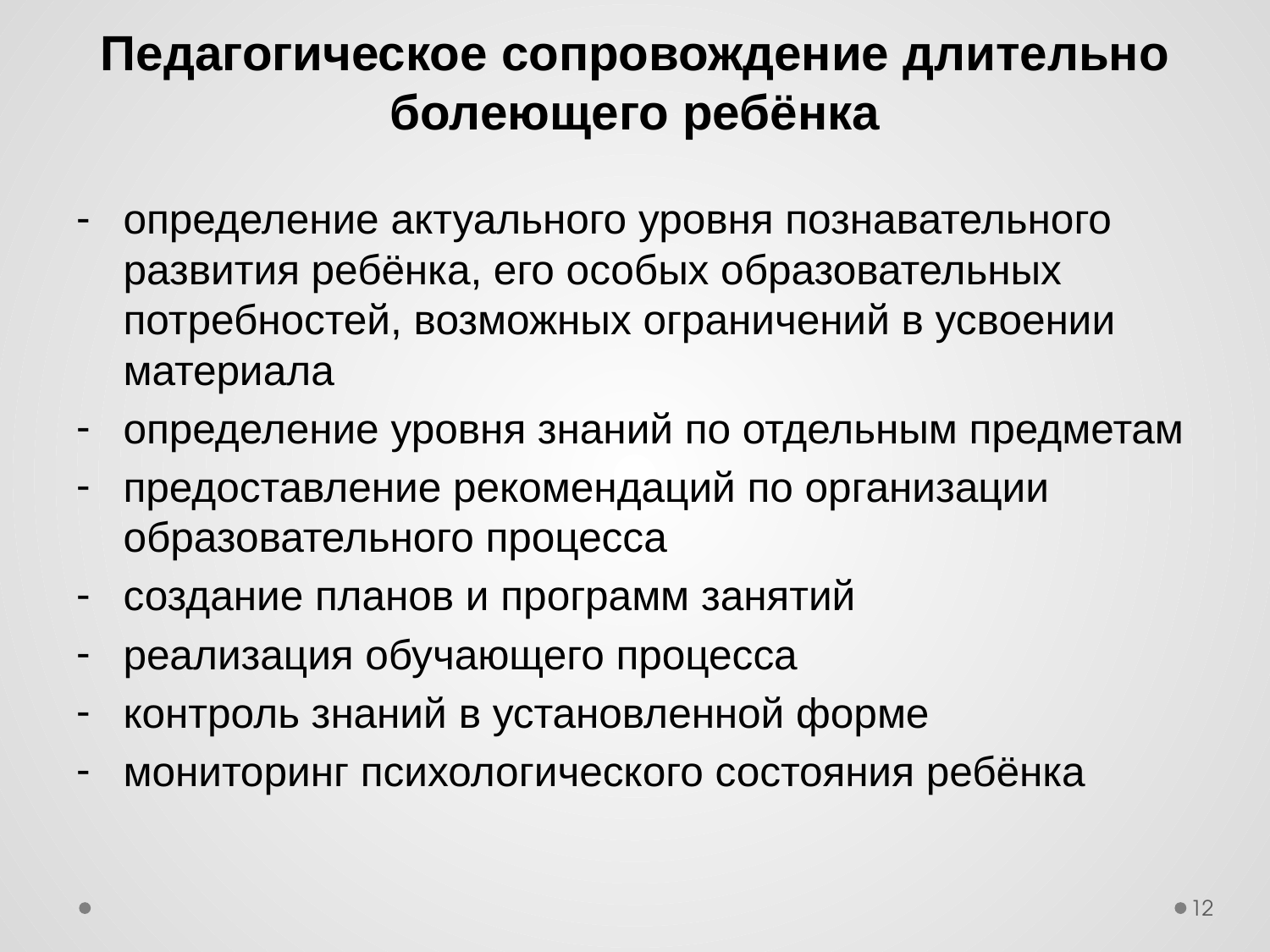

# Педагогическое сопровождение длительно болеющего ребёнка
определение актуального уровня познавательного развития ребёнка, его особых образовательных потребностей, возможных ограничений в усвоении материала
определение уровня знаний по отдельным предметам
предоставление рекомендаций по организации образовательного процесса
создание планов и программ занятий
реализация обучающего процесса
контроль знаний в установленной форме
мониторинг психологического состояния ребёнка

12